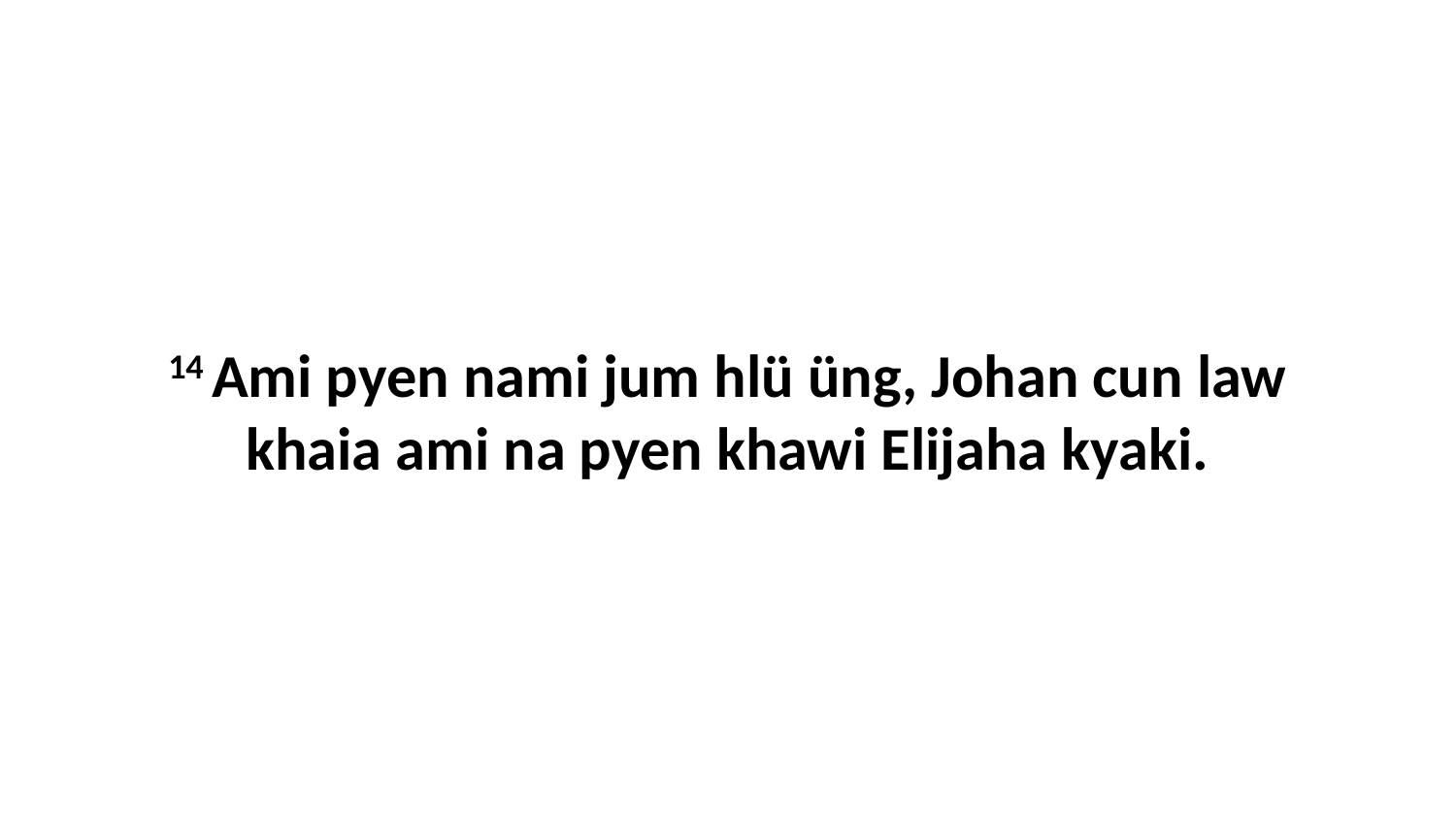

14 Ami pyen nami jum hlü üng, Johan cun law khaia ami na pyen khawi Elijaha kyaki.